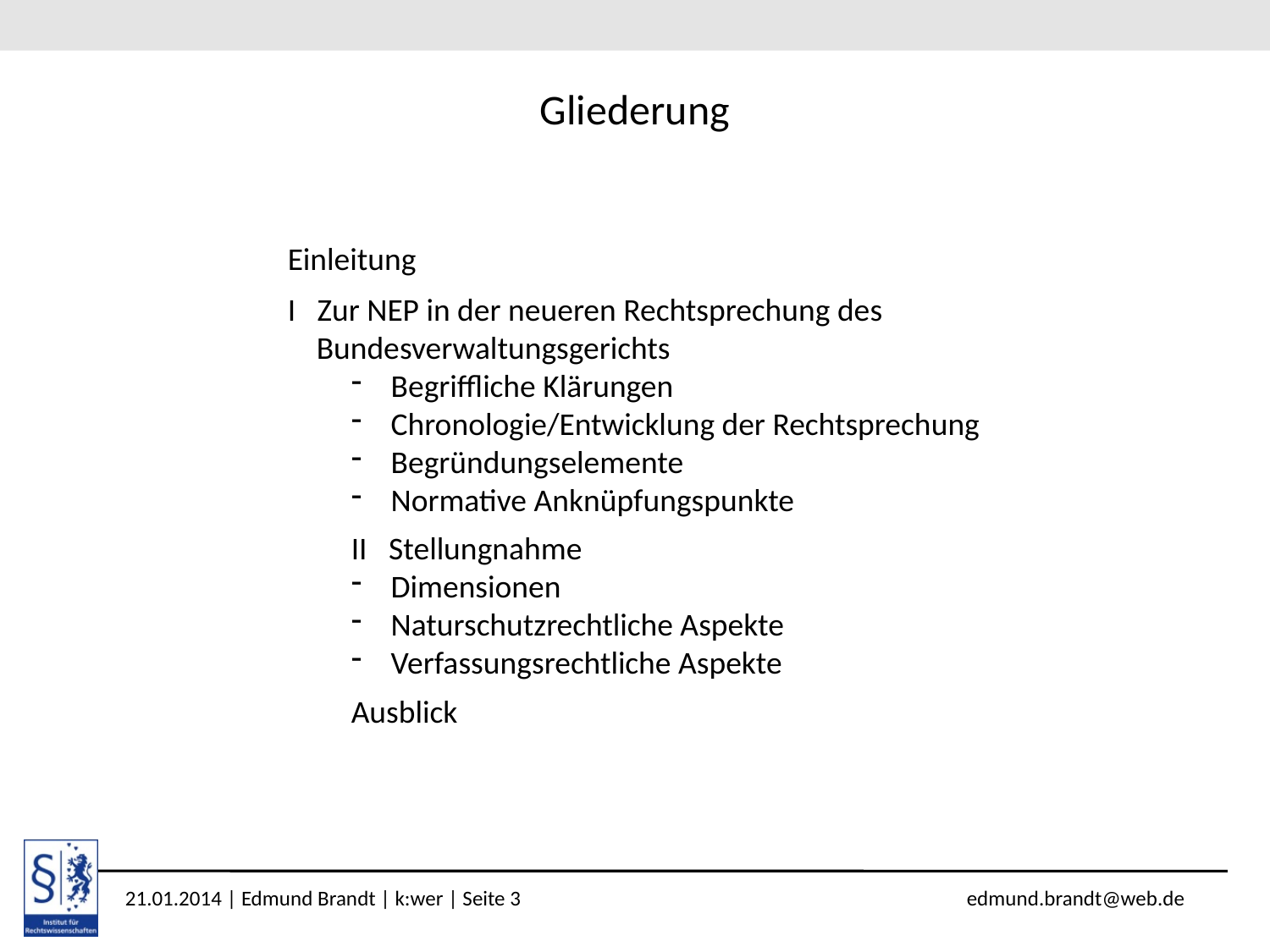

# Gliederung
Einleitung

I   Zur NEP in der neueren Rechtsprechung des
    Bundesverwaltungsgerichts
Begriffliche Klärungen
Chronologie/Entwicklung der Rechtsprechung
Begründungselemente
Normative Anknüpfungspunkte

II   Stellungnahme
Dimensionen
Naturschutzrechtliche Aspekte
Verfassungsrechtliche Aspekte

Ausblick

21.01.2014 | Edmund Brandt | k:wer | Seite 3                                                                                            edmund.brandt@web.de